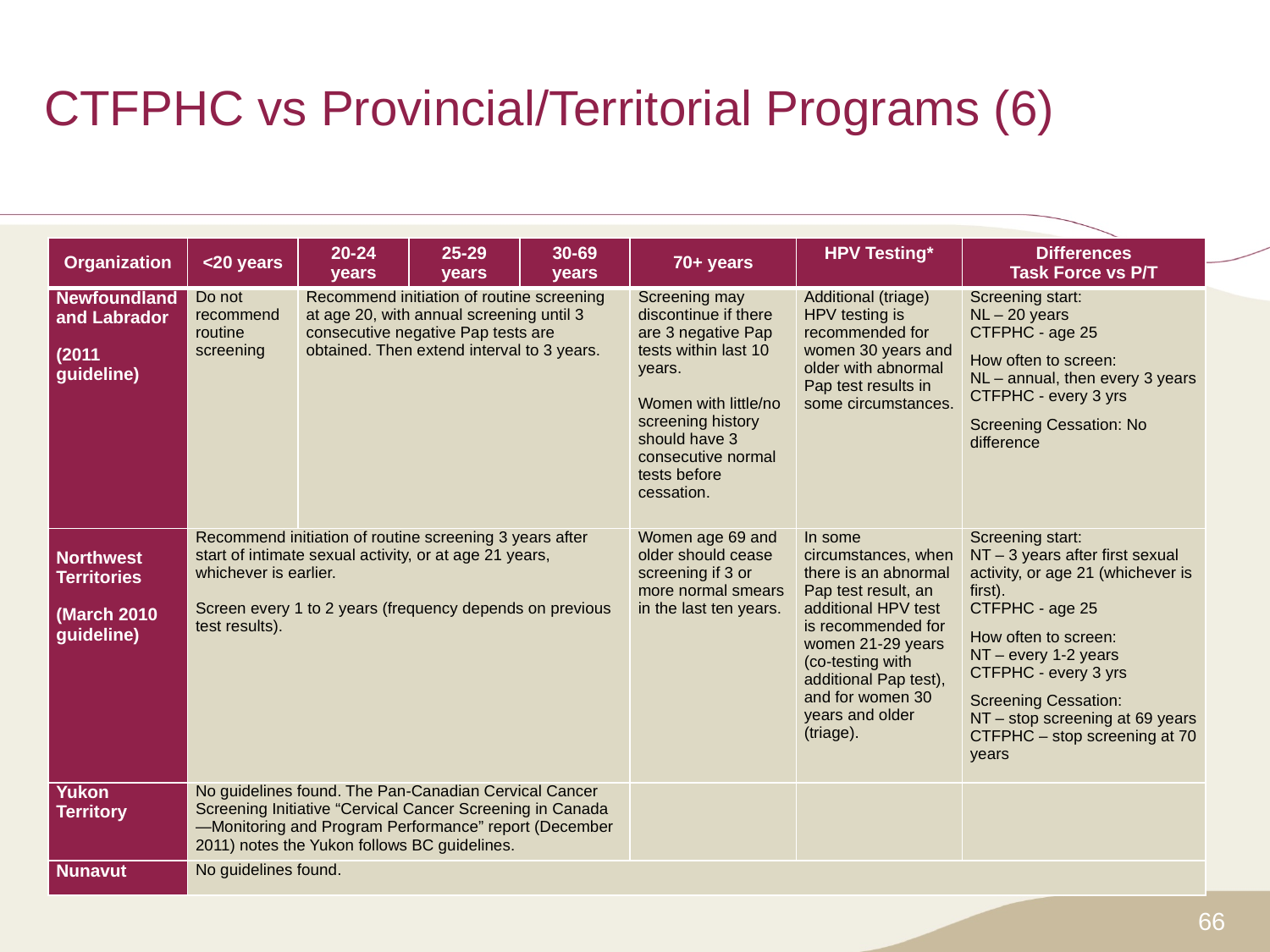

# CTFPHC vs Provincial/Territorial Programs (6)
| Organization | <20 years | 20-24 years | 25-29 years | 30-69 years | 70+ years | HPV Testing\* | Differences Task Force vs P/T |
| --- | --- | --- | --- | --- | --- | --- | --- |
| Newfoundland and Labrador (2011 guideline) | Do not recommend routine screening | Recommend initiation of routine screening at age 20, with annual screening until 3 consecutive negative Pap tests are obtained. Then extend interval to 3 years. |  |  | Screening may discontinue if there are 3 negative Pap tests within last 10 years. Women with little/no screening history should have 3 consecutive normal tests before cessation. | Additional (triage) HPV testing is recommended for women 30 years and older with abnormal Pap test results in some circumstances. | Screening start: NL – 20 years CTFPHC - age 25 How often to screen: NL – annual, then every 3 years CTFPHC - every 3 yrs Screening Cessation: No difference |
| Northwest Territories (March 2010 guideline) | Recommend initiation of routine screening 3 years after start of intimate sexual activity, or at age 21 years, whichever is earlier.   Screen every 1 to 2 years (frequency depends on previous test results). |  |  |  | Women age 69 and older should cease screening if 3 or more normal smears in the last ten years. | In some circumstances, when there is an abnormal Pap test result, an additional HPV test is recommended for women 21-29 years (co-testing with additional Pap test), and for women 30 years and older (triage). | Screening start: NT – 3 years after first sexual activity, or age 21 (whichever is first). CTFPHC - age 25 How often to screen: NT – every 1-2 years CTFPHC - every 3 yrs Screening Cessation: NT – stop screening at 69 years CTFPHC – stop screening at 70 years |
| Yukon Territory | No guidelines found. The Pan-Canadian Cervical Cancer Screening Initiative “Cervical Cancer Screening in Canada—Monitoring and Program Performance” report (December 2011) notes the Yukon follows BC guidelines. |  |  |  |  |  |  |
| Nunavut | No guidelines found. |  |  |  |  |  |  |
66